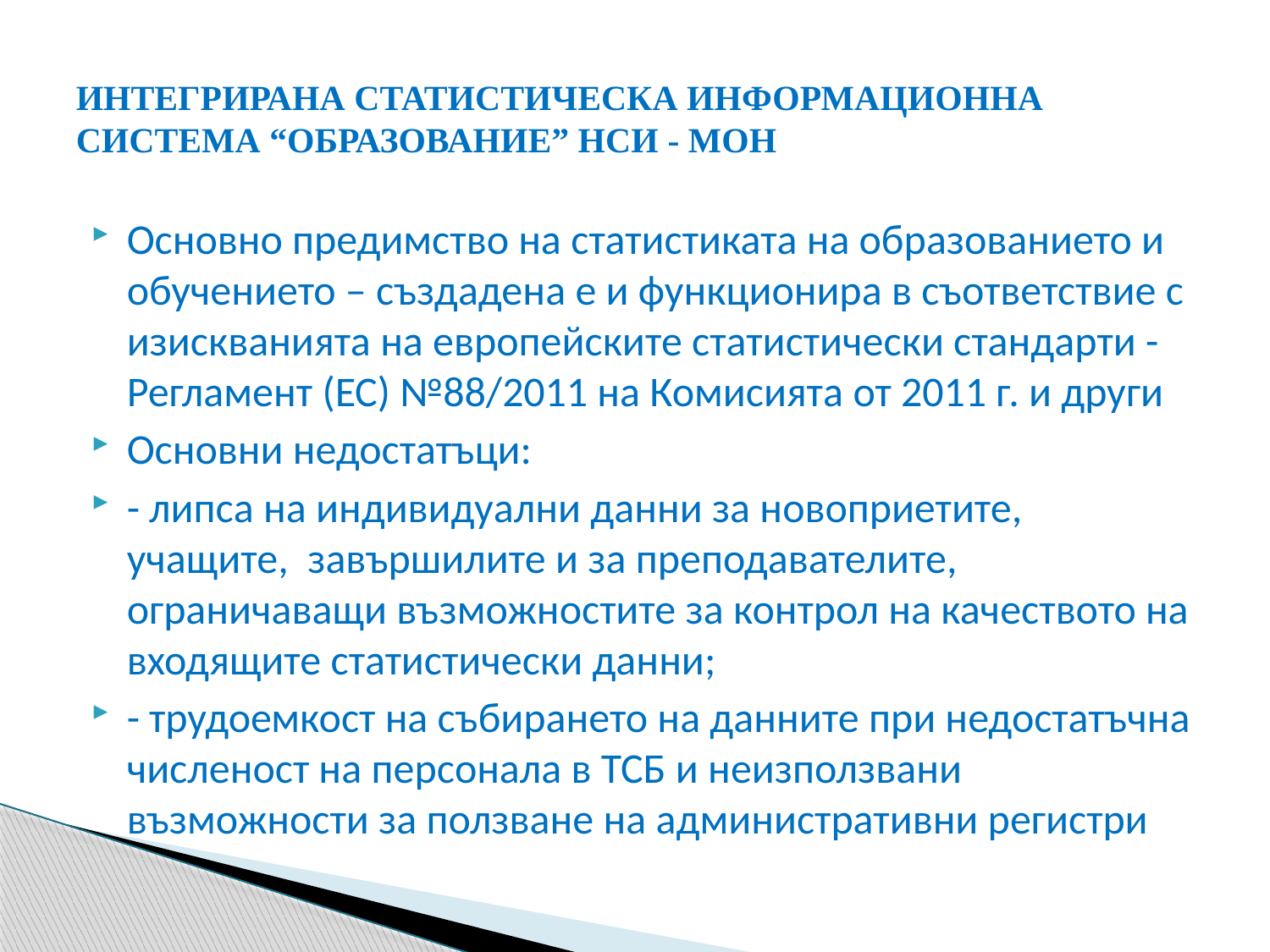

# ИНТЕГРИРАНА СТАТИСТИЧЕСКА ИНФОРМАЦИОННА СИСТЕМА “ОБРАЗОВАНИЕ” НСИ - МОН
Основно предимство на статистиката на образованието и обучението – създадена е и функционира в съответствие с изискванията на европейските статистически стандарти -   Регламент (ЕС) №88/2011 на Комисията от 2011 г. и други
Основни недостатъци:
- липса на индивидуални данни за новоприетите, учащите,  завършилите и за преподавателите, ограничаващи възможностите за контрол на качеството на входящите статистически данни;
- трудоемкост на събирането на данните при недостатъчна численост на персонала в ТСБ и неизползвани възможности за ползване на административни регистри